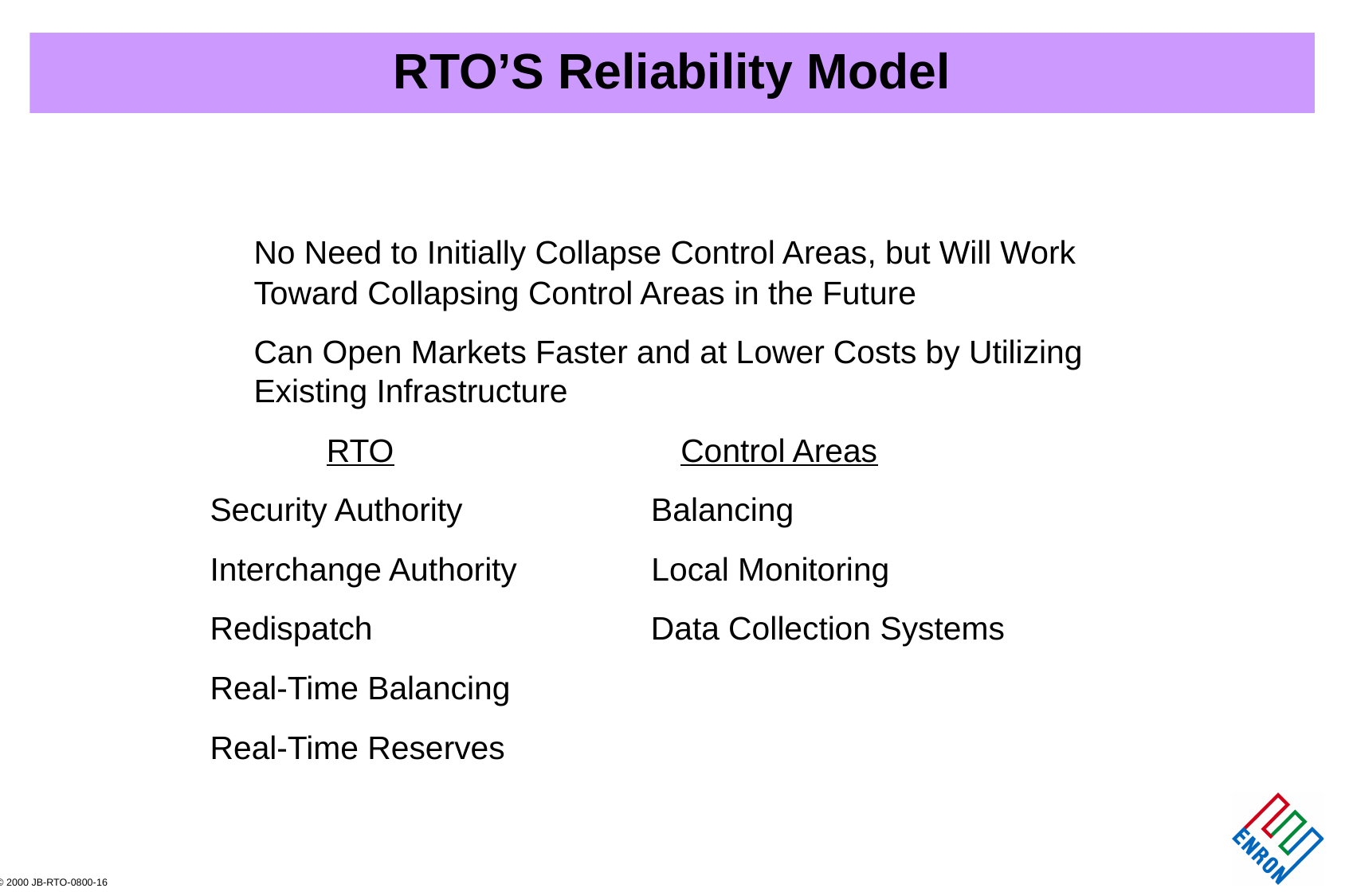

# RTO’S Reliability Model
	No Need to Initially Collapse Control Areas, but Will Work Toward Collapsing Control Areas in the Future
	Can Open Markets Faster and at Lower Costs by Utilizing   Existing Infrastructure
             RTO                                Control Areas
Security Authority                     Balancing
Interchange Authority               Local Monitoring
Redispatch                               Data Collection Systems
Real-Time Balancing
Real-Time Reserves